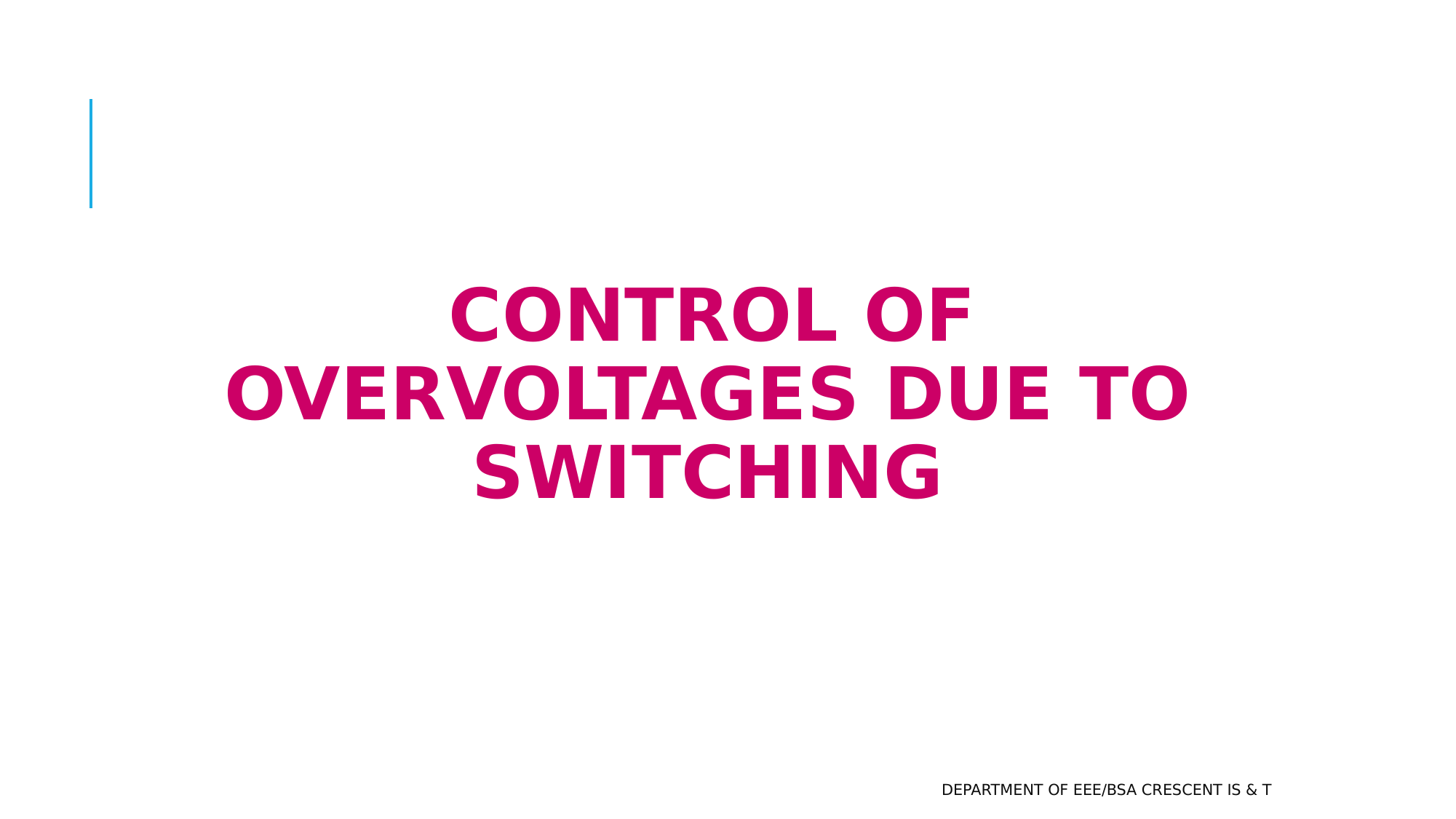

#
CONTROL OF OVERVOLTAGES DUE TO SWITCHING
Department of EEE/BSA CRESCENT IS & T